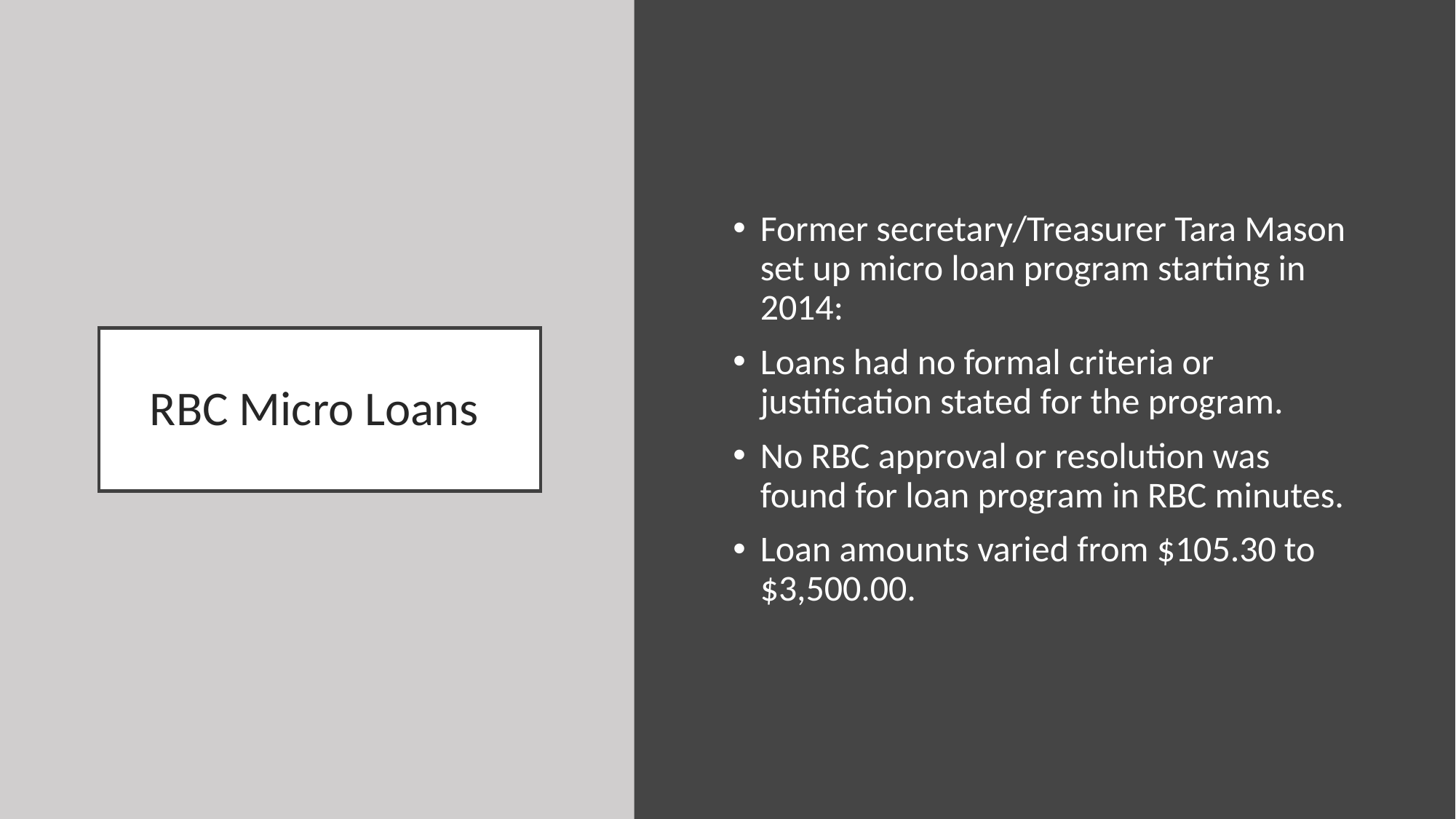

Former secretary/Treasurer Tara Mason set up micro loan program starting in 2014:
Loans had no formal criteria or justification stated for the program.
No RBC approval or resolution was found for loan program in RBC minutes.
Loan amounts varied from $105.30 to $3,500.00.
# RBC Micro Loans